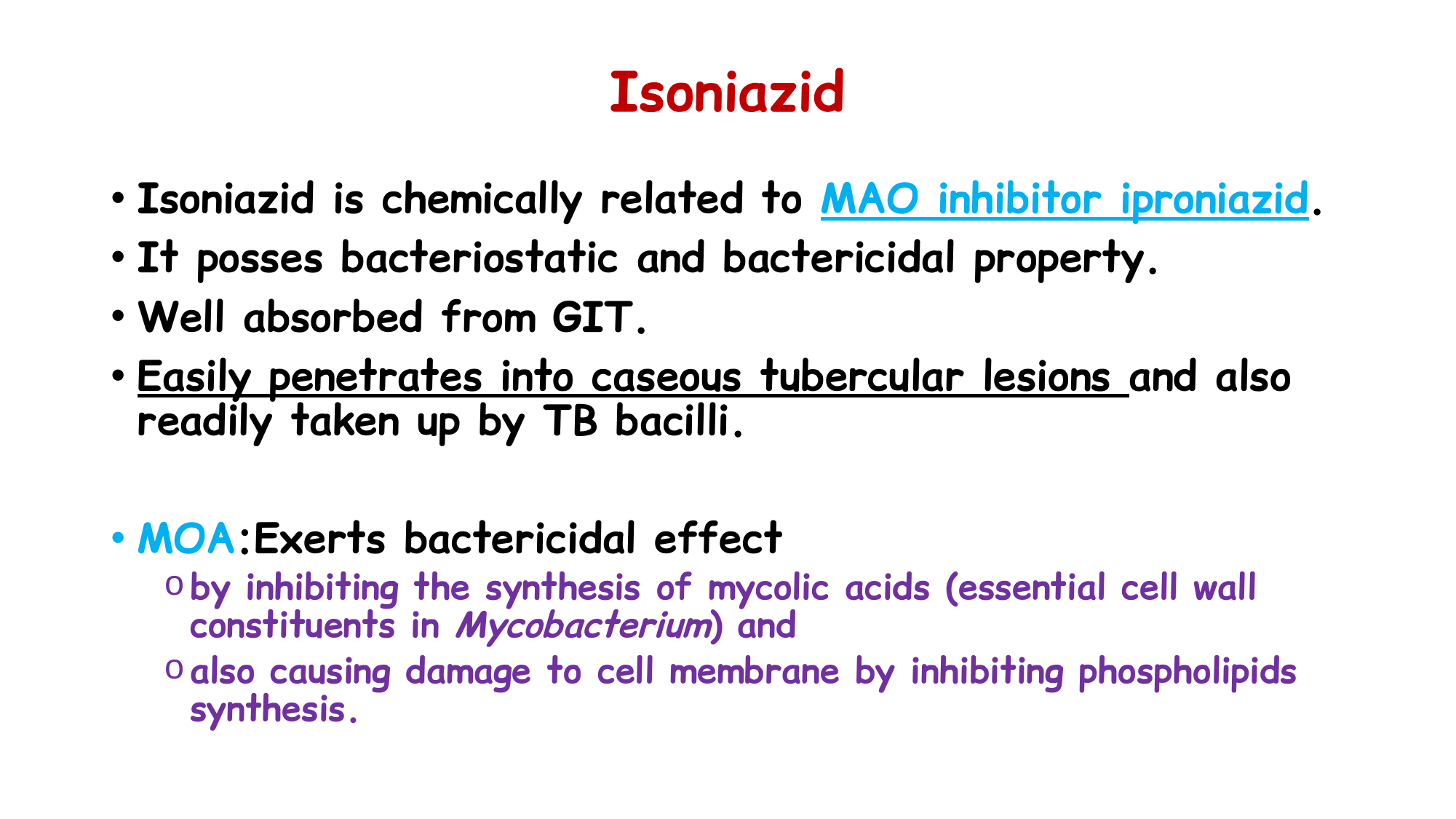

# Isoniazid
Isoniazid is chemically related to MAO inhibitor iproniazid.
It posses bacteriostatic and bactericidal property.
Well absorbed from GIT.
Easily penetrates into caseous tubercular lesions and also readily taken up by TB bacilli.

MOA:Exerts bactericidal effect
by inhibiting the synthesis of mycolic acids (essential cell wall constituents in Mycobacterium) and
also causing damage to cell membrane by inhibiting phospholipids synthesis.